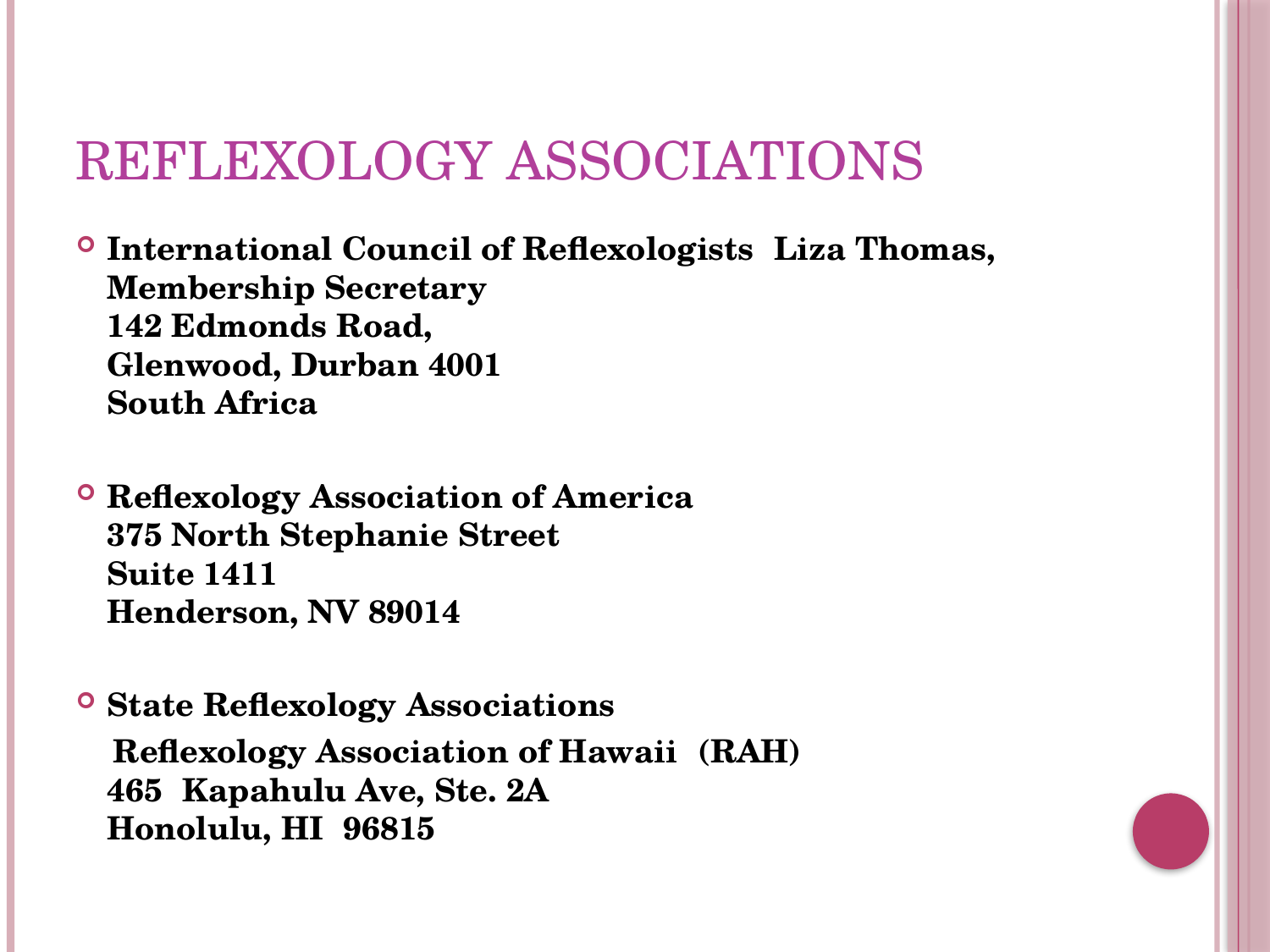

# Reflexology Associations
International Council of Reflexologists  Liza Thomas, Membership Secretary
142 Edmonds Road,
Glenwood, Durban 4001
South Africa

Reflexology Association of America
375 North Stephanie Street
Suite 1411
Henderson, NV 89014

State Reflexology Associations
    Reflexology Association of Hawaii  (RAH)
465  Kapahulu Ave, Ste. 2A
Honolulu, HI  96815